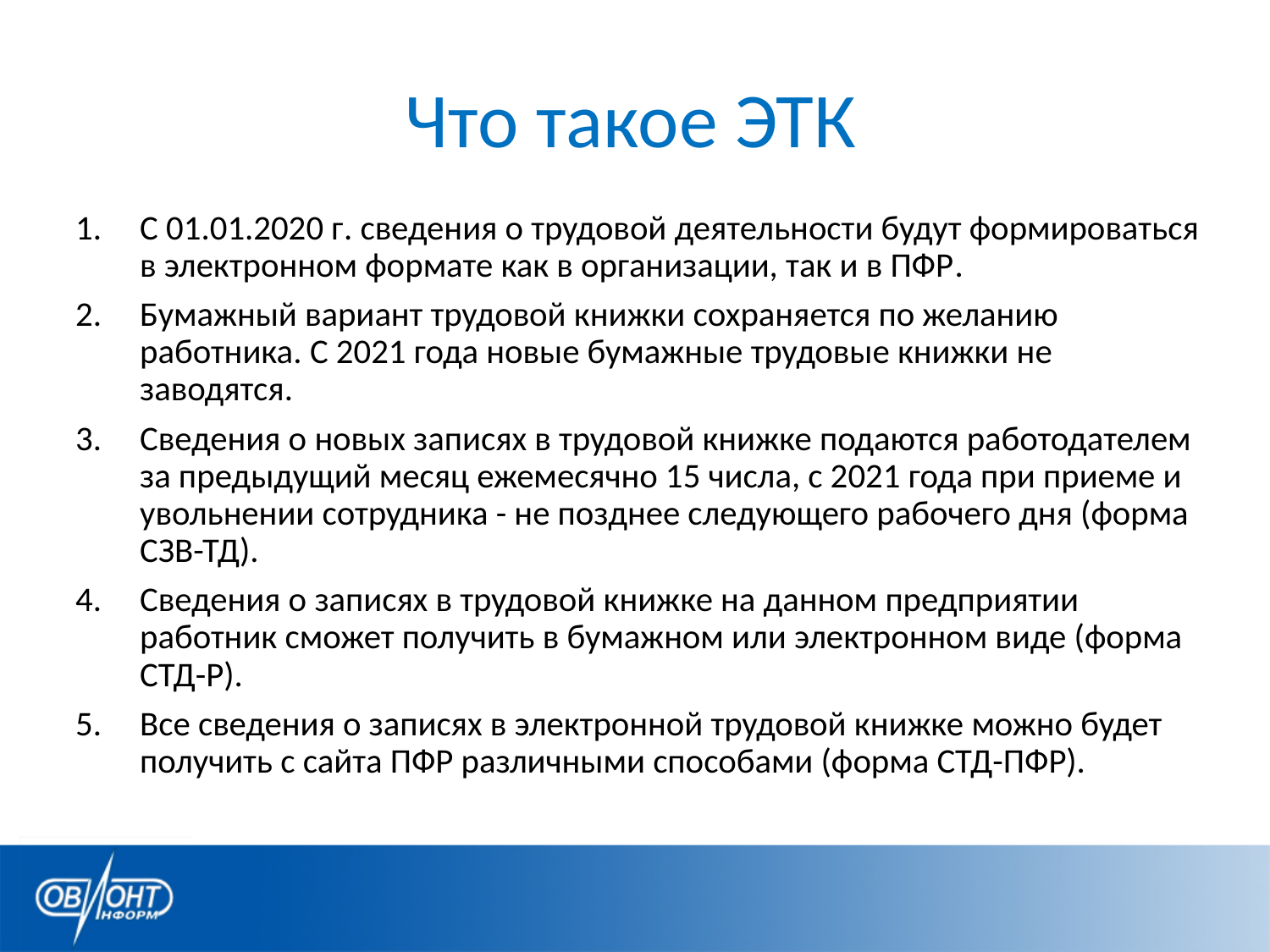

# Что такое ЭТК
С 01.01.2020 г. сведения о трудовой деятельности будут формироваться в электронном формате как в организации, так и в ПФР.
Бумажный вариант трудовой книжки сохраняется по желанию работника. С 2021 года новые бумажные трудовые книжки не заводятся.
Сведения о новых записях в трудовой книжке подаются работодателем за предыдущий месяц ежемесячно 15 числа, с 2021 года при приеме и увольнении сотрудника - не позднее следующего рабочего дня (форма СЗВ-ТД).
Сведения о записях в трудовой книжке на данном предприятии работник сможет получить в бумажном или электронном виде (форма СТД-Р).
Все сведения о записях в электронной трудовой книжке можно будет получить с сайта ПФР различными способами (форма СТД-ПФР).